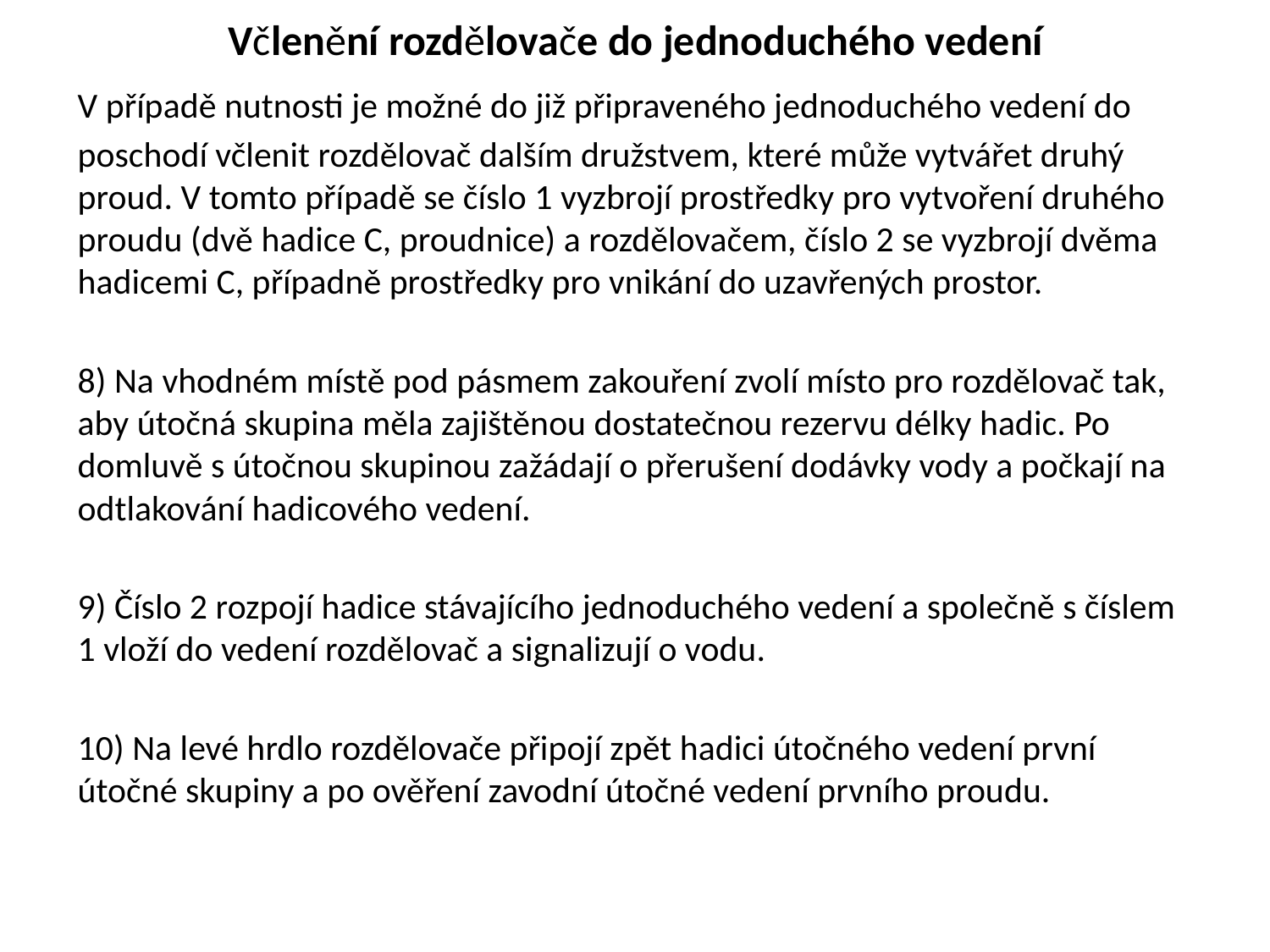

# Včlenění rozdělovače do jednoduchého vedení
V případě nutnosti je možné do již připraveného jednoduchého vedení do
poschodí včlenit rozdělovač dalším družstvem, které může vytvářet druhý proud. V tomto případě se číslo 1 vyzbrojí prostředky pro vytvoření druhého proudu (dvě hadice C, proudnice) a rozdělovačem, číslo 2 se vyzbrojí dvěma hadicemi C, případně prostředky pro vnikání do uzavřených prostor.

8) Na vhodném místě pod pásmem zakouření zvolí místo pro rozdělovač tak, aby útočná skupina měla zajištěnou dostatečnou rezervu délky hadic. Po domluvě s útočnou skupinou zažádají o přerušení dodávky vody a počkají na odtlakování hadicového vedení.

9) Číslo 2 rozpojí hadice stávajícího jednoduchého vedení a společně s číslem 1 vloží do vedení rozdělovač a signalizují o vodu.

10) Na levé hrdlo rozdělovače připojí zpět hadici útočného vedení první útočné skupiny a po ověření zavodní útočné vedení prvního proudu.